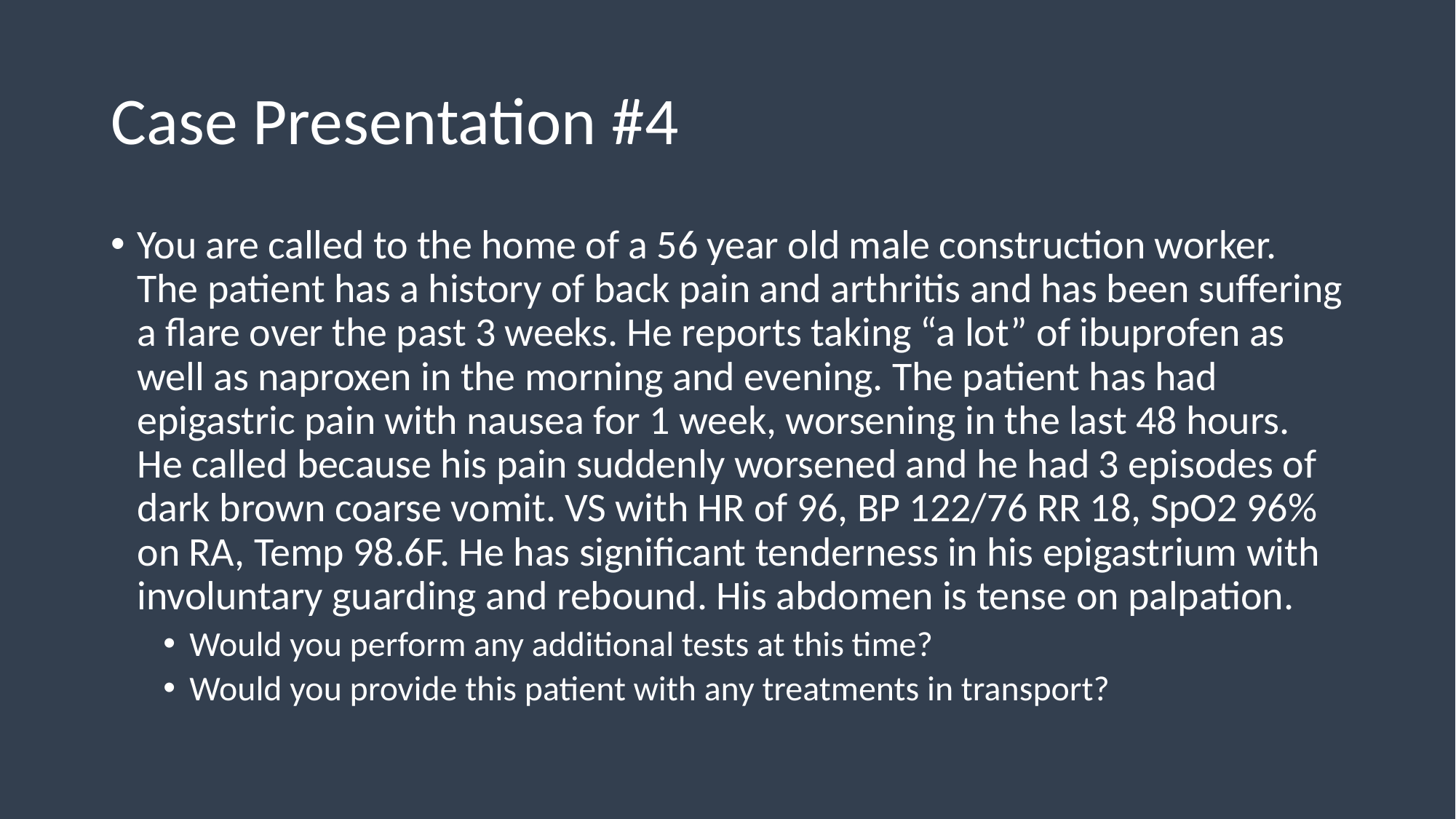

# Case Presentation #4
You are called to the home of a 56 year old male construction worker. The patient has a history of back pain and arthritis and has been suffering a flare over the past 3 weeks. He reports taking “a lot” of ibuprofen as well as naproxen in the morning and evening. The patient has had epigastric pain with nausea for 1 week, worsening in the last 48 hours. He called because his pain suddenly worsened and he had 3 episodes of dark brown coarse vomit. VS with HR of 96, BP 122/76 RR 18, SpO2 96% on RA, Temp 98.6F. He has significant tenderness in his epigastrium with involuntary guarding and rebound. His abdomen is tense on palpation.
Would you perform any additional tests at this time?
Would you provide this patient with any treatments in transport?